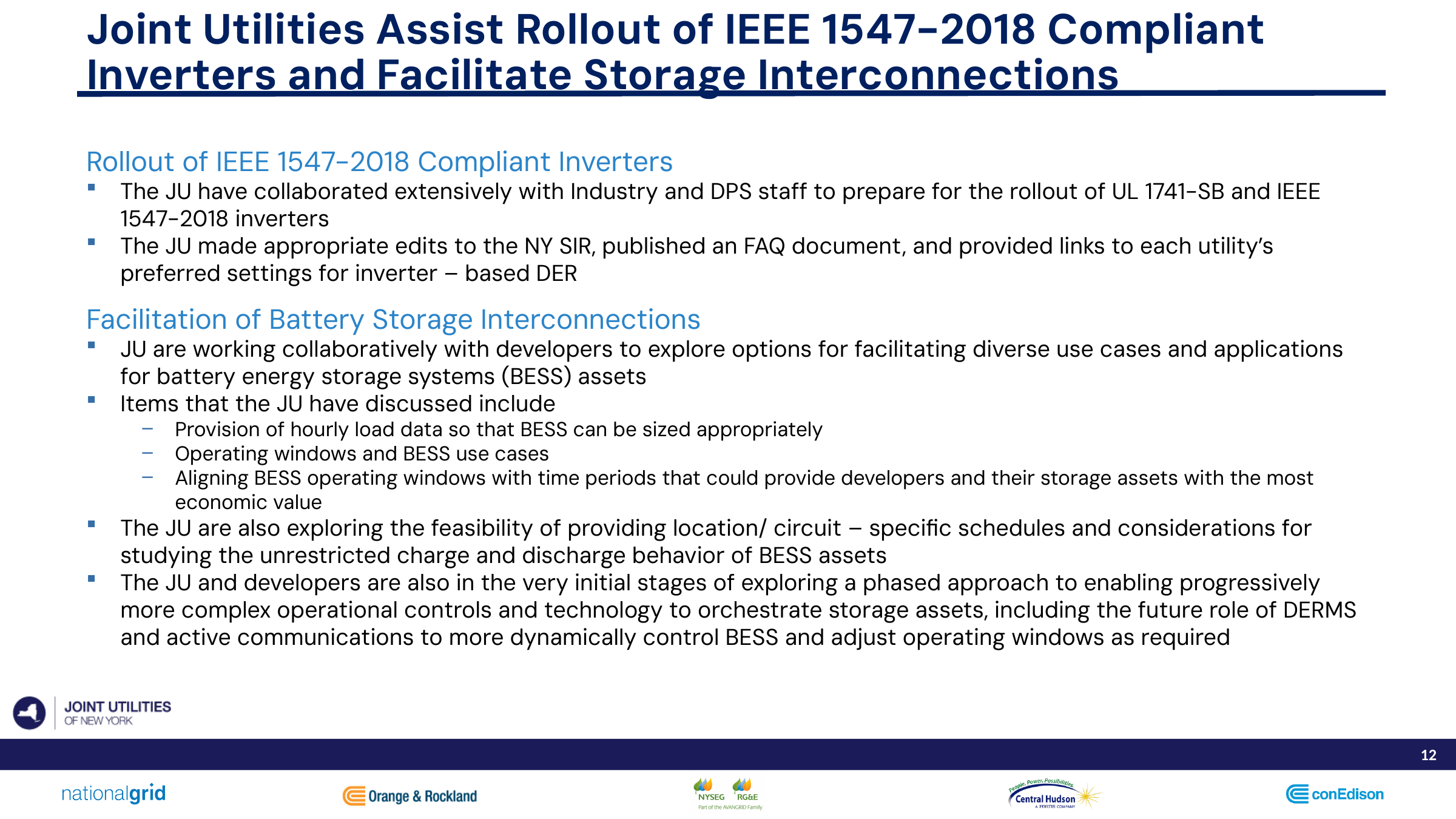

# Joint Utilities Assist Rollout of IEEE 1547-2018 Compliant Inverters and Facilitate Storage Interconnections
Rollout of IEEE 1547-2018 Compliant Inverters
The JU have collaborated extensively with Industry and DPS staff to prepare for the rollout of UL 1741-SB and IEEE 1547-2018 inverters
The JU made appropriate edits to the NY SIR, published an FAQ document, and provided links to each utility’s preferred settings for inverter – based DER
Facilitation of Battery Storage Interconnections
JU are working collaboratively with developers to explore options for facilitating diverse use cases and applications for battery energy storage systems (BESS) assets
Items that the JU have discussed include
Provision of hourly load data so that BESS can be sized appropriately
Operating windows and BESS use cases
Aligning BESS operating windows with time periods that could provide developers and their storage assets with the most economic value
The JU are also exploring the feasibility of providing location/ circuit – specific schedules and considerations for studying the unrestricted charge and discharge behavior of BESS assets
The JU and developers are also in the very initial stages of exploring a phased approach to enabling progressively more complex operational controls and technology to orchestrate storage assets, including the future role of DERMS and active communications to more dynamically control BESS and adjust operating windows as required